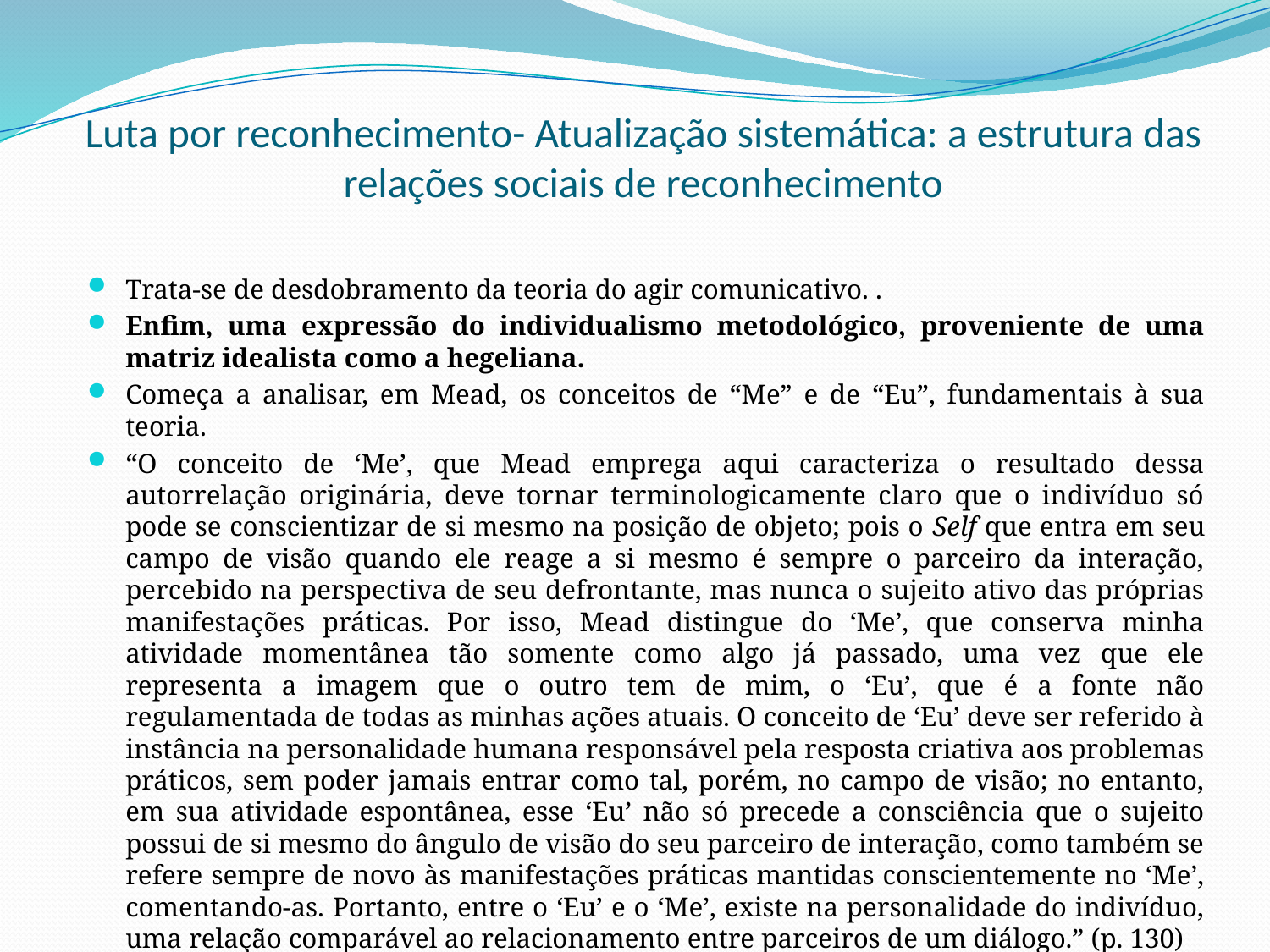

# Luta por reconhecimento- Atualização sistemática: a estrutura das relações sociais de reconhecimento
Trata-se de desdobramento da teoria do agir comunicativo. .
Enfim, uma expressão do individualismo metodológico, proveniente de uma matriz idealista como a hegeliana.
Começa a analisar, em Mead, os conceitos de “Me” e de “Eu”, fundamentais à sua teoria.
“O conceito de ‘Me’, que Mead emprega aqui caracteriza o resultado dessa autorrelação originária, deve tornar terminologicamente claro que o indivíduo só pode se conscientizar de si mesmo na posição de objeto; pois o Self que entra em seu campo de visão quando ele reage a si mesmo é sempre o parceiro da interação, percebido na perspectiva de seu defrontante, mas nunca o sujeito ativo das próprias manifestações práticas. Por isso, Mead distingue do ‘Me’, que conserva minha atividade momentânea tão somente como algo já passado, uma vez que ele representa a imagem que o outro tem de mim, o ‘Eu’, que é a fonte não regulamentada de todas as minhas ações atuais. O conceito de ‘Eu’ deve ser referido à instância na personalidade humana responsável pela resposta criativa aos problemas práticos, sem poder jamais entrar como tal, porém, no campo de visão; no entanto, em sua atividade espontânea, esse ‘Eu’ não só precede a consciência que o sujeito possui de si mesmo do ângulo de visão do seu parceiro de interação, como também se refere sempre de novo às manifestações práticas mantidas conscientemente no ‘Me’, comentando-as. Portanto, entre o ‘Eu’ e o ‘Me’, existe na personalidade do indivíduo, uma relação comparável ao relacionamento entre parceiros de um diálogo.” (p. 130)